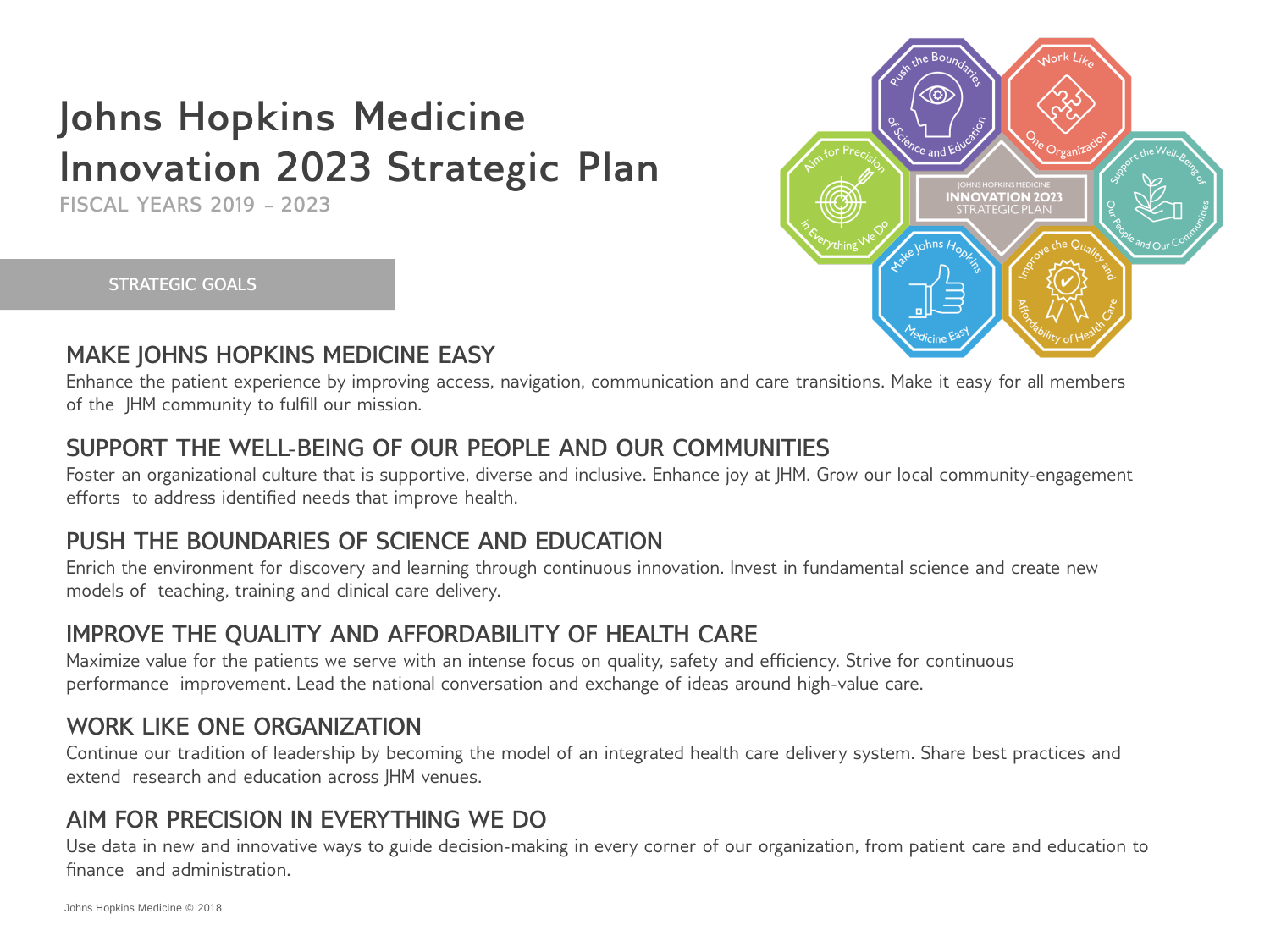

# Johns Hopkins Medicine
Innovation 2023 Strategic Plan

FISCAL YEARS 2019 – 2023

STRATEGIC GOALS
MAKE JOHNS HOPKINS MEDICINE EASY
Enhance the patient experience by improving access, navigation, communication and care transitions. Make it easy for all members of the  JHM community to fulfill our mission.
SUPPORT THE WELL-BEING OF OUR PEOPLE AND OUR COMMUNITIES
Foster an organizational culture that is supportive, diverse and inclusive. Enhance joy at JHM. Grow our local community-engagement efforts  to address identified needs that improve health.
PUSH THE BOUNDARIES OF SCIENCE AND EDUCATION
Enrich the environment for discovery and learning through continuous innovation. Invest in fundamental science and create new models of  teaching, training and clinical care delivery.
IMPROVE THE QUALITY AND AFFORDABILITY OF HEALTH CARE
Maximize value for the patients we serve with an intense focus on quality, safety and efficiency. Strive for continuous performance  improvement. Lead the national conversation and exchange of ideas around high-value care.
WORK LIKE ONE ORGANIZATION
Continue our tradition of leadership by becoming the model of an integrated health care delivery system. Share best practices and extend  research and education across JHM venues.
AIM FOR PRECISION IN EVERYTHING WE DO
Use data in new and innovative ways to guide decision-making in every corner of our organization, from patient care and education to finance  and administration.
Johns Hopkins Medicine © 2018